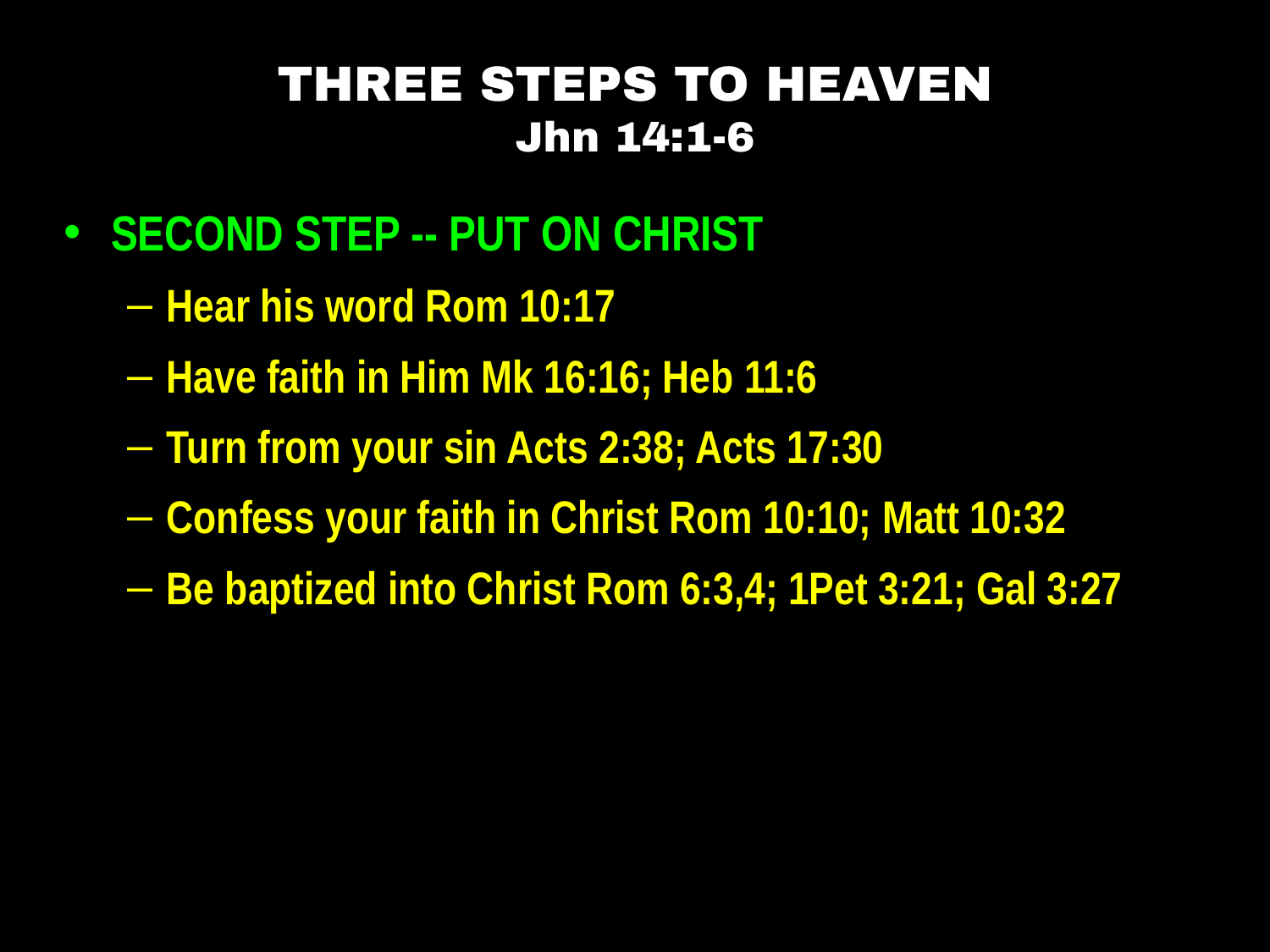

# THREE STEPS TO HEAVEN Jhn 14:1-6
SECOND STEP -- PUT ON CHRIST
Hear his word Rom 10:17
Have faith in Him Mk 16:16; Heb 11:6
Turn from your sin Acts 2:38; Acts 17:30
Confess your faith in Christ Rom 10:10; Matt 10:32
Be baptized into Christ Rom 6:3,4; 1Pet 3:21; Gal 3:27